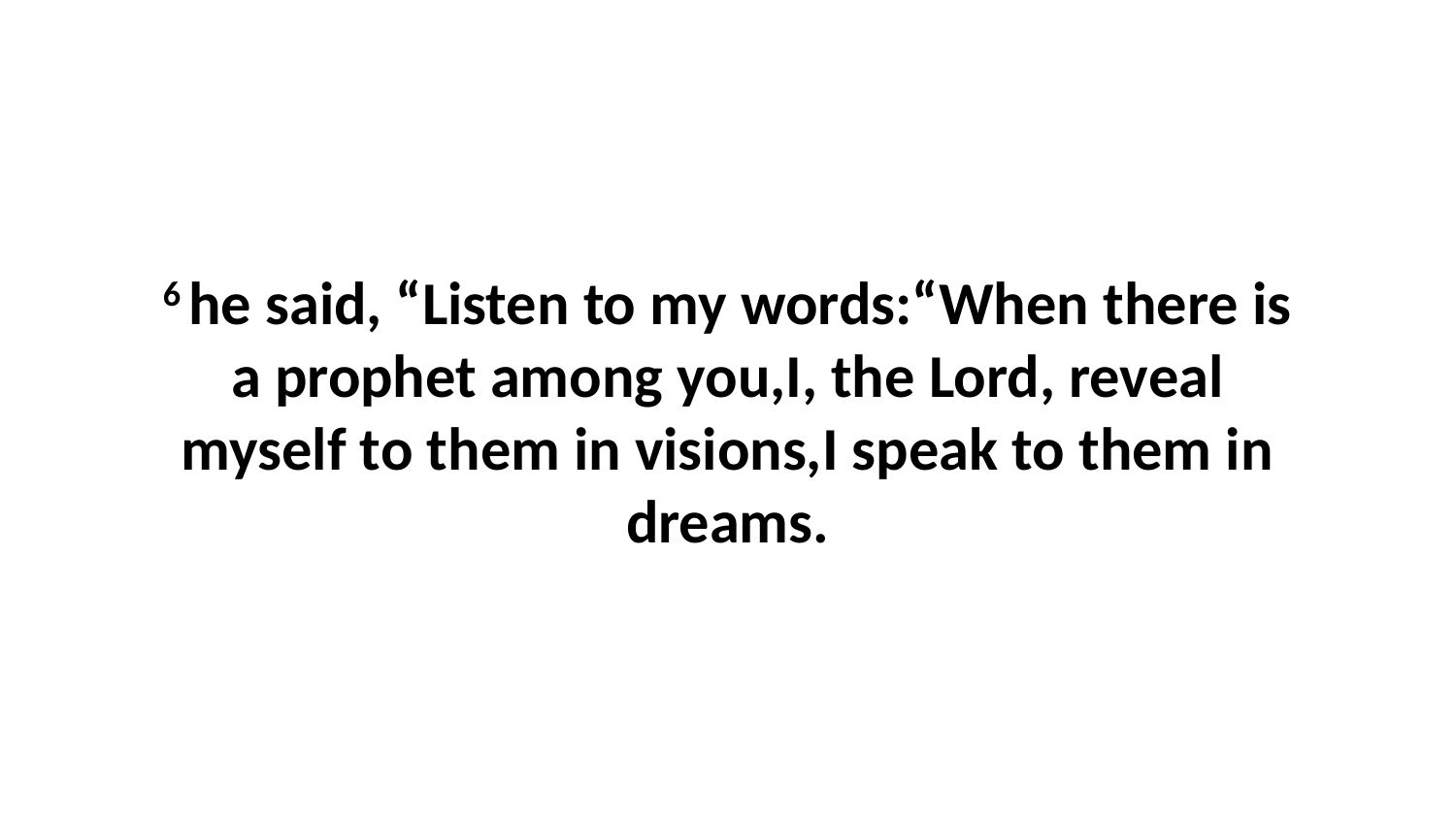

6 he said, “Listen to my words:“When there is a prophet among you,I, the Lord, reveal myself to them in visions,I speak to them in dreams.